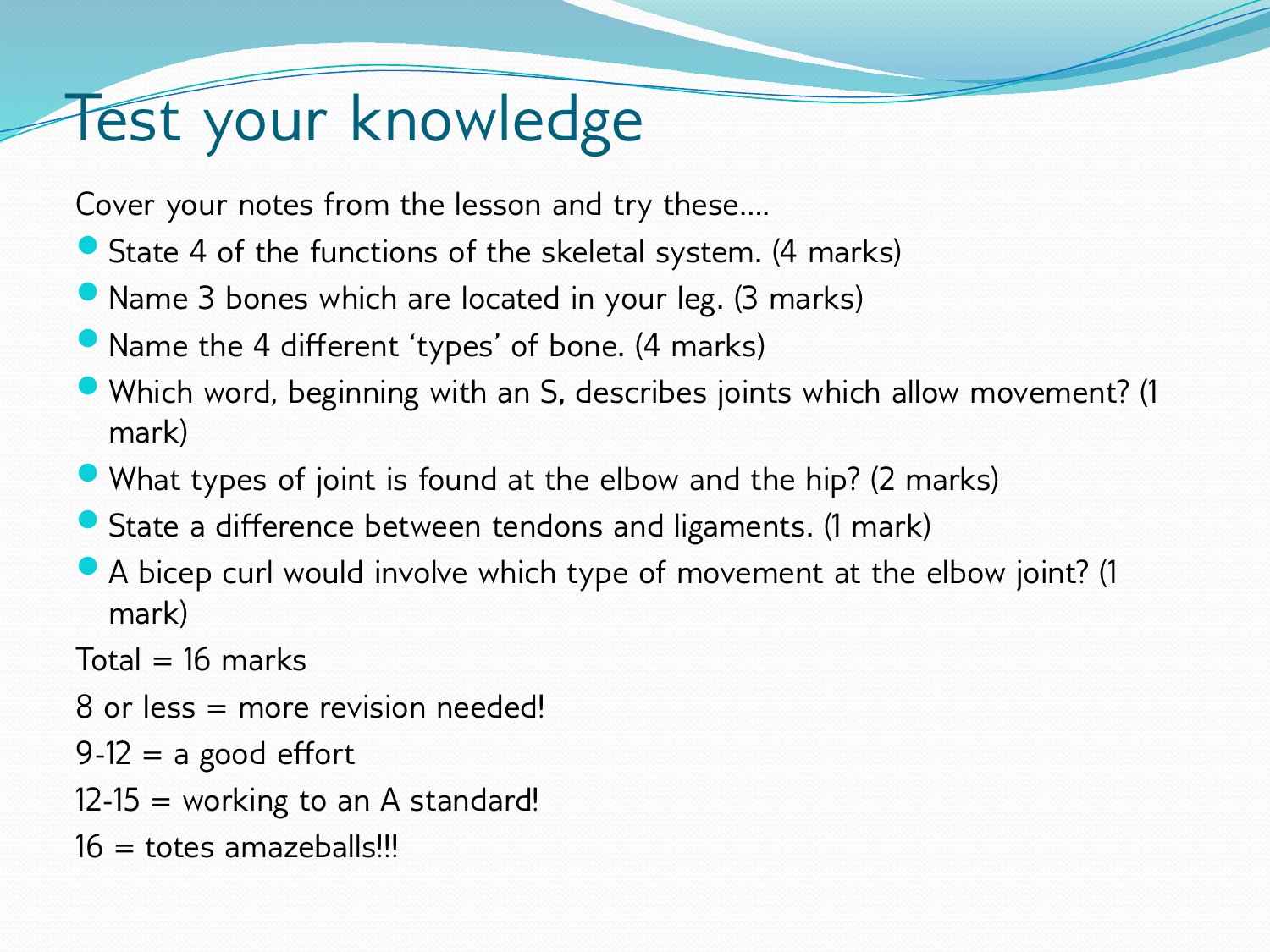

# Test your knowledge
Cover your notes from the lesson and try these….
State 4 of the functions of the skeletal system. (4 marks)
Name 3 bones which are located in your leg. (3 marks)
Name the 4 different ‘types’ of bone. (4 marks)
Which word, beginning with an S, describes joints which allow movement? (1 mark)
What types of joint is found at the elbow and the hip? (2 marks)
State a difference between tendons and ligaments. (1 mark)
A bicep curl would involve which type of movement at the elbow joint? (1 mark)
Total = 16 marks
8 or less = more revision needed!
9-12 = a good effort
12-15 = working to an A standard!
16 = totes amazeballs!!!